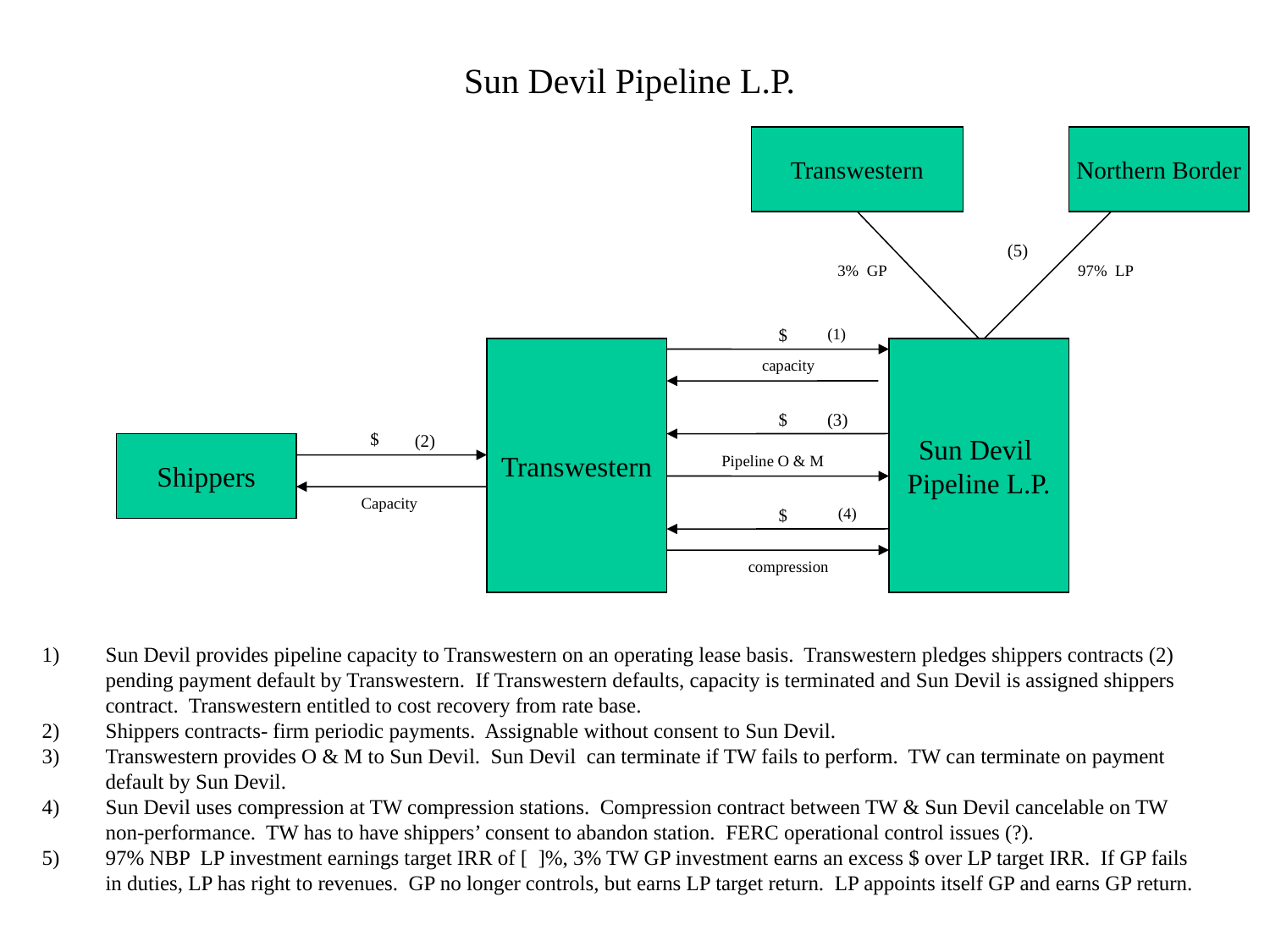

# Sun Devil Pipeline L.P.
Transwestern
Northern Border

(5)
3%  GP
97%  LP
$
(1)
Transwestern
Sun Devil
Pipeline L.P.

capacity

$
(3)
$
(2)
Shippers

Pipeline O & M

Capacity
$
(4)

compression
Sun Devil provides pipeline capacity to Transwestern on an operating lease basis.  Transwestern pledges shippers contracts (2) pending payment default by Transwestern.  If Transwestern defaults, capacity is terminated and Sun Devil is assigned shippers contract.  Transwestern entitled to cost recovery from rate base.
Shippers contracts- firm periodic payments.  Assignable without consent to Sun Devil.
Transwestern provides O & M to Sun Devil.  Sun Devil  can terminate if TW fails to perform.  TW can terminate on payment default by Sun Devil.
Sun Devil uses compression at TW compression stations.  Compression contract between TW & Sun Devil cancelable on TW non-performance.  TW has to have shippers’ consent to abandon station.  FERC operational control issues (?).
97% NBP  LP investment earnings target IRR of [  ]%, 3% TW GP investment earns an excess $ over LP target IRR.  If GP fails in duties, LP has right to revenues.  GP no longer controls, but earns LP target return.  LP appoints itself GP and earns GP return.